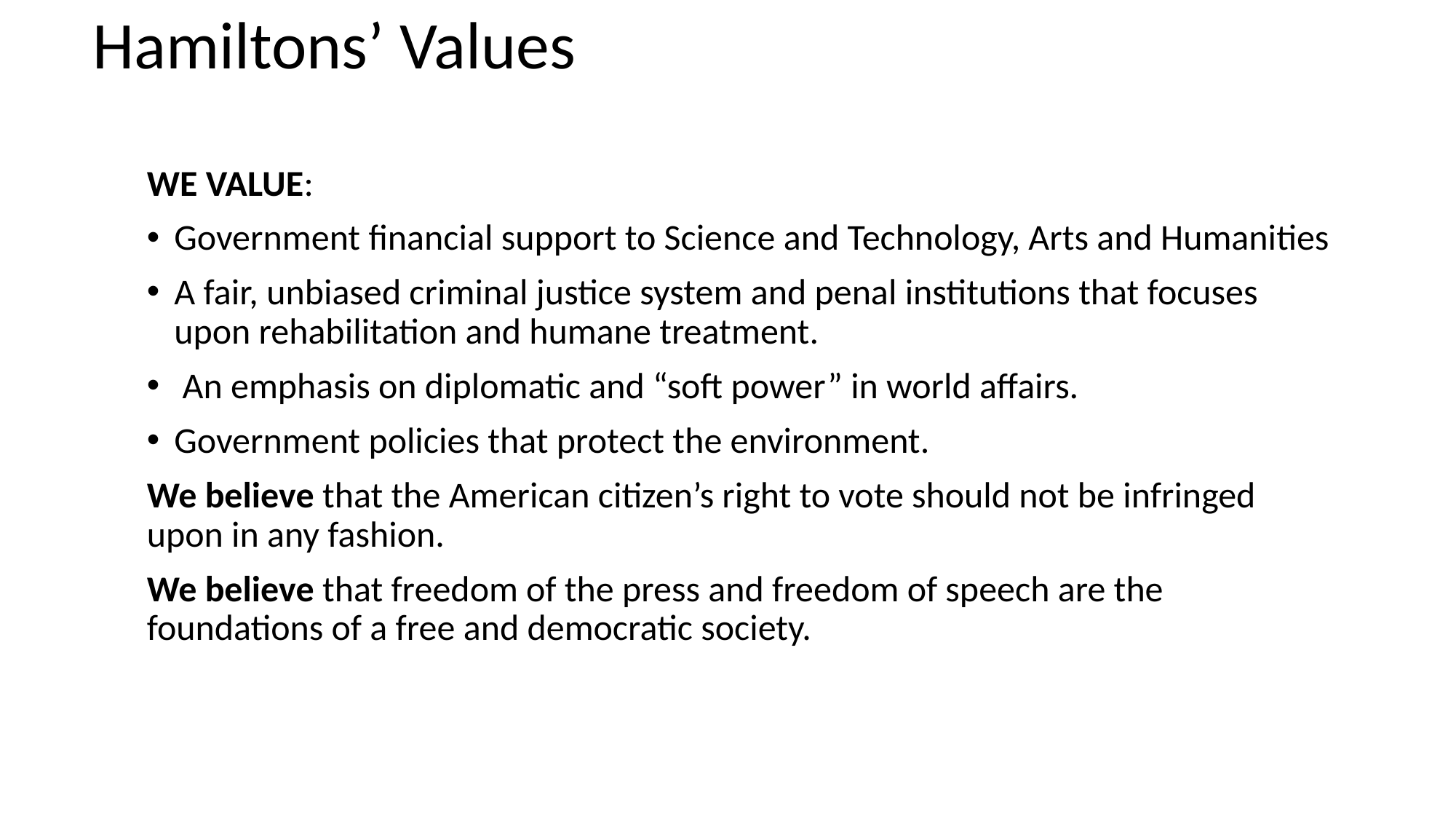

# Hamiltons’ Values
WE VALUE:
Government financial support to Science and Technology, Arts and Humanities
A fair, unbiased criminal justice system and penal institutions that focuses upon rehabilitation and humane treatment.
 An emphasis on diplomatic and “soft power” in world affairs.
Government policies that protect the environment.
We believe that the American citizen’s right to vote should not be infringed upon in any fashion.
We believe that freedom of the press and freedom of speech are the foundations of a free and democratic society.